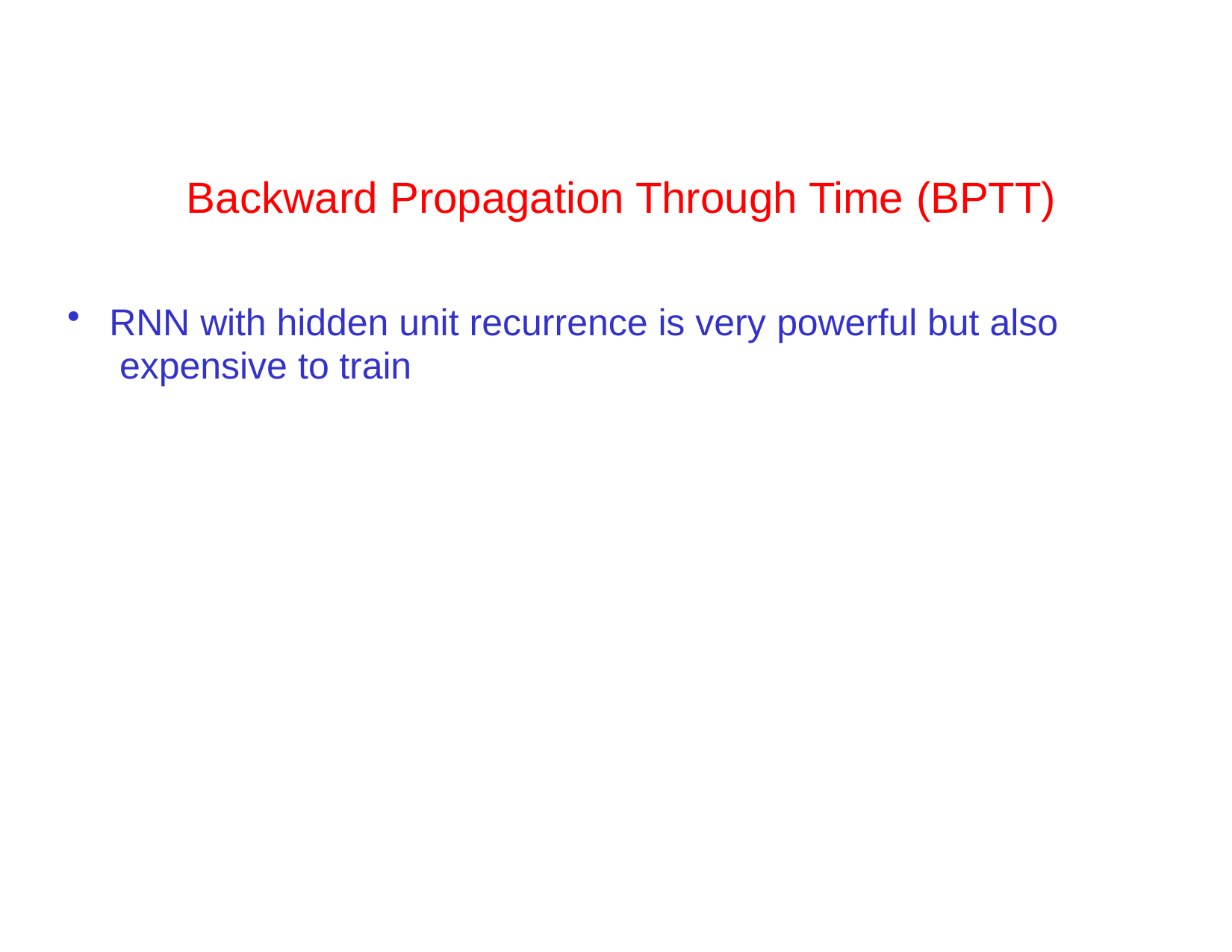

# Backward Propagation Through Time (BPTT)
RNN with hidden unit recurrence is very powerful but also  expensive to train